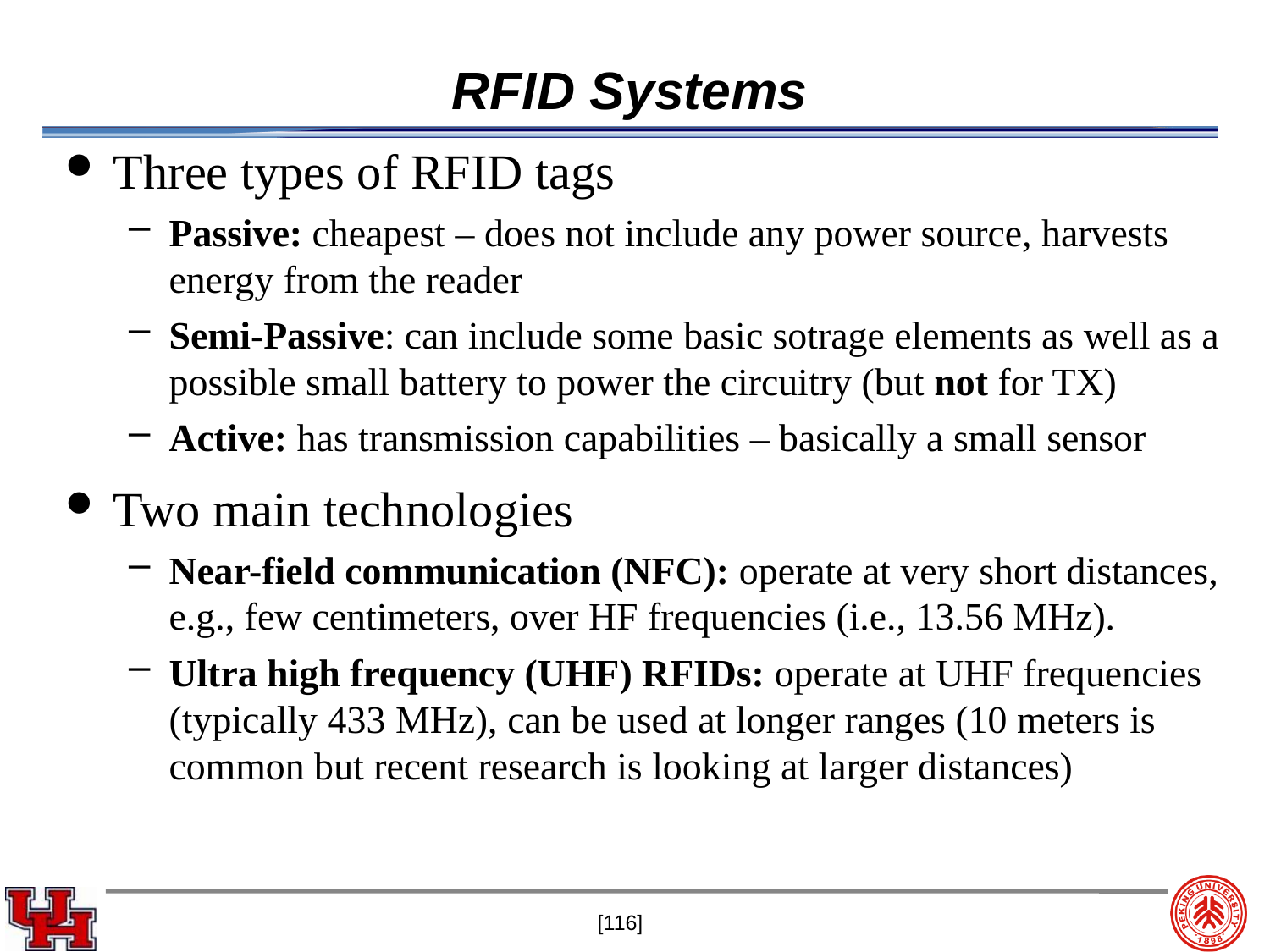

# RFID Systems
Three types of RFID tags
Passive: cheapest – does not include any power source, harvests energy from the reader
Semi-Passive: can include some basic sotrage elements as well as a possible small battery to power the circuitry (but not for TX)
Active: has transmission capabilities – basically a small sensor
Two main technologies
Near-field communication (NFC): operate at very short distances, e.g., few centimeters, over HF frequencies (i.e., 13.56 MHz).
Ultra high frequency (UHF) RFIDs: operate at UHF frequencies (typically 433 MHz), can be used at longer ranges (10 meters is common but recent research is looking at larger distances)

[116]